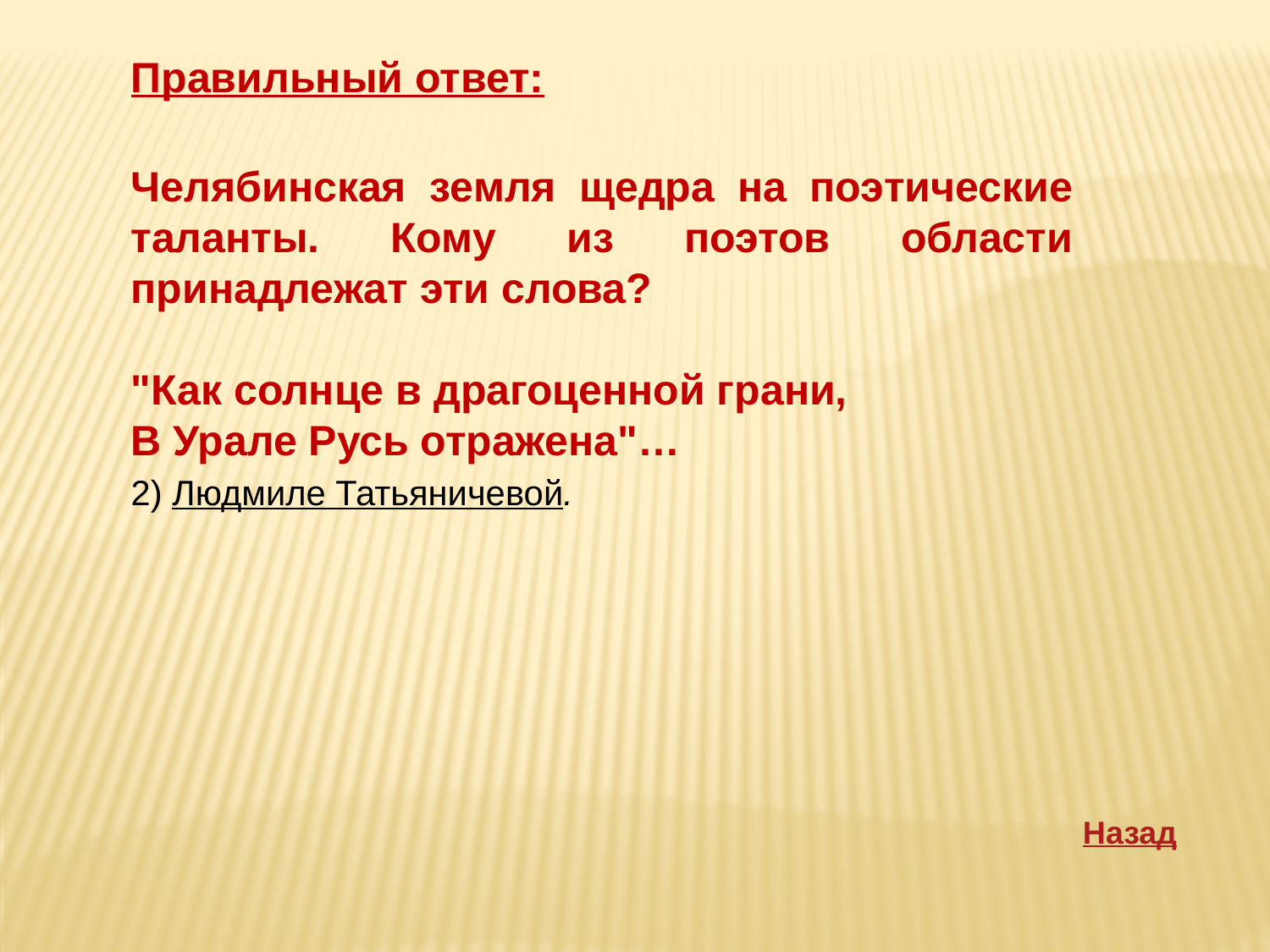

Правильный ответ:

Челябинская земля щедра на поэтические таланты. Кому из поэтов области принадлежат эти слова?

"Как солнце в драгоценной грани, 
В Урале Русь отражена"…
2) Людмиле Татьяничевой.
Назад